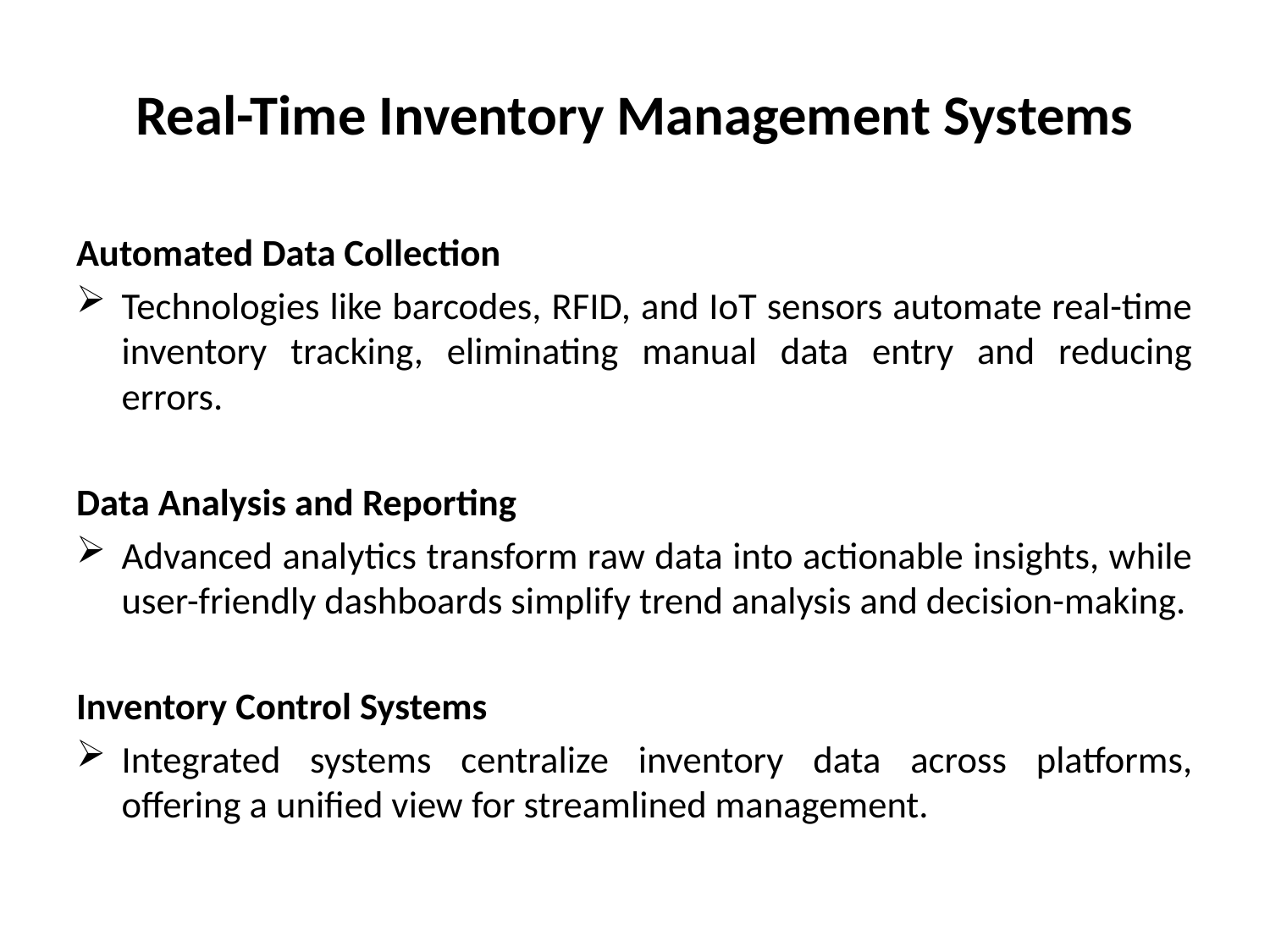

# Real-Time Inventory Management Systems
Automated Data Collection
Technologies like barcodes, RFID, and IoT sensors automate real-time inventory tracking, eliminating manual data entry and reducing errors.

Data Analysis and Reporting
Advanced analytics transform raw data into actionable insights, while user-friendly dashboards simplify trend analysis and decision-making.

Inventory Control Systems
Integrated systems centralize inventory data across platforms, offering a unified view for streamlined management.